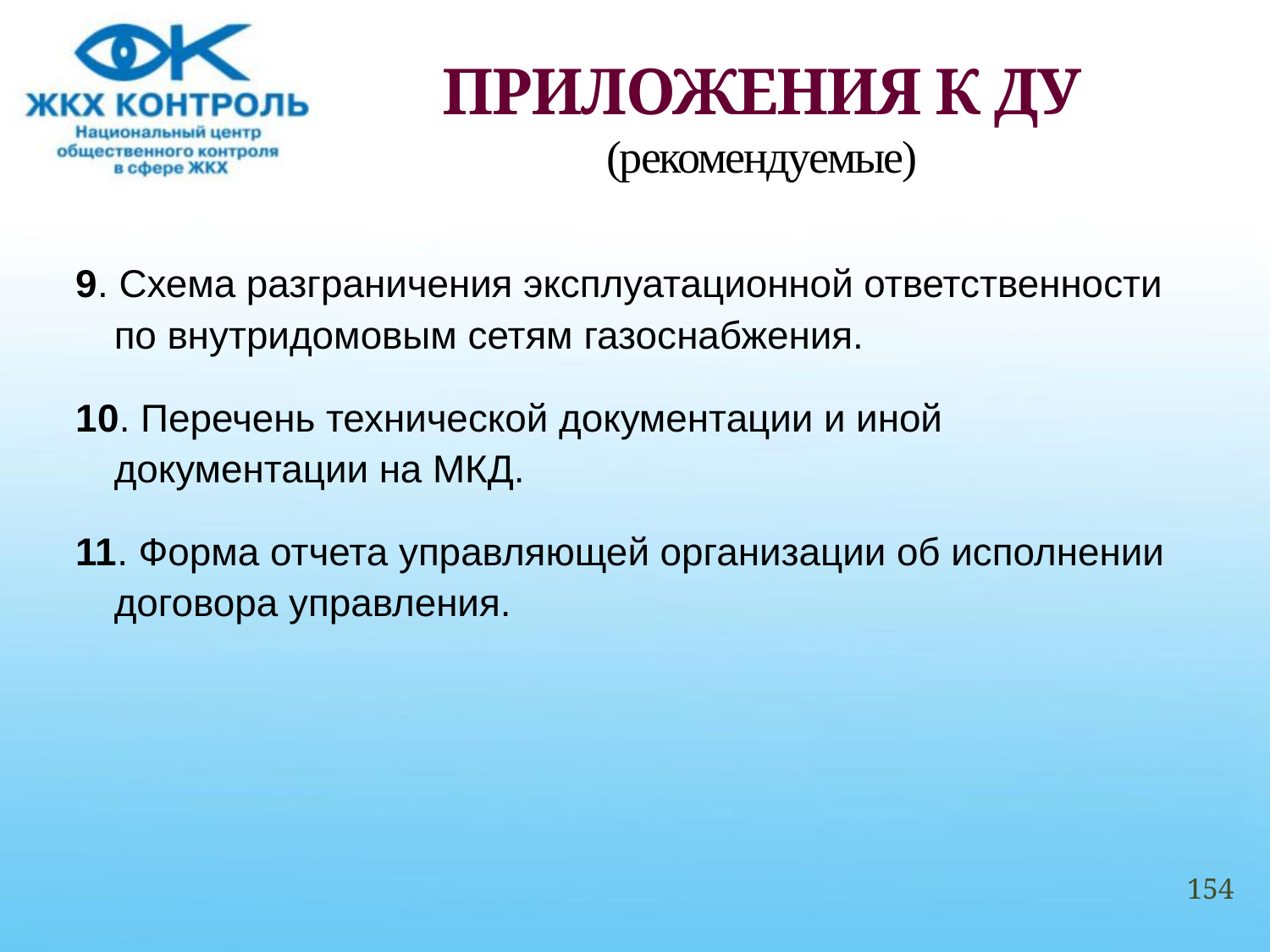

# ПРИЛОЖЕНИЯ К ДУ (рекомендуемые)
9. Схема разграничения эксплуатационной ответственности по внутридомовым сетям газоснабжения.
10. Перечень технической документации и иной документации на МКД.
11. Форма отчета управляющей организации об исполнении договора управления.

154